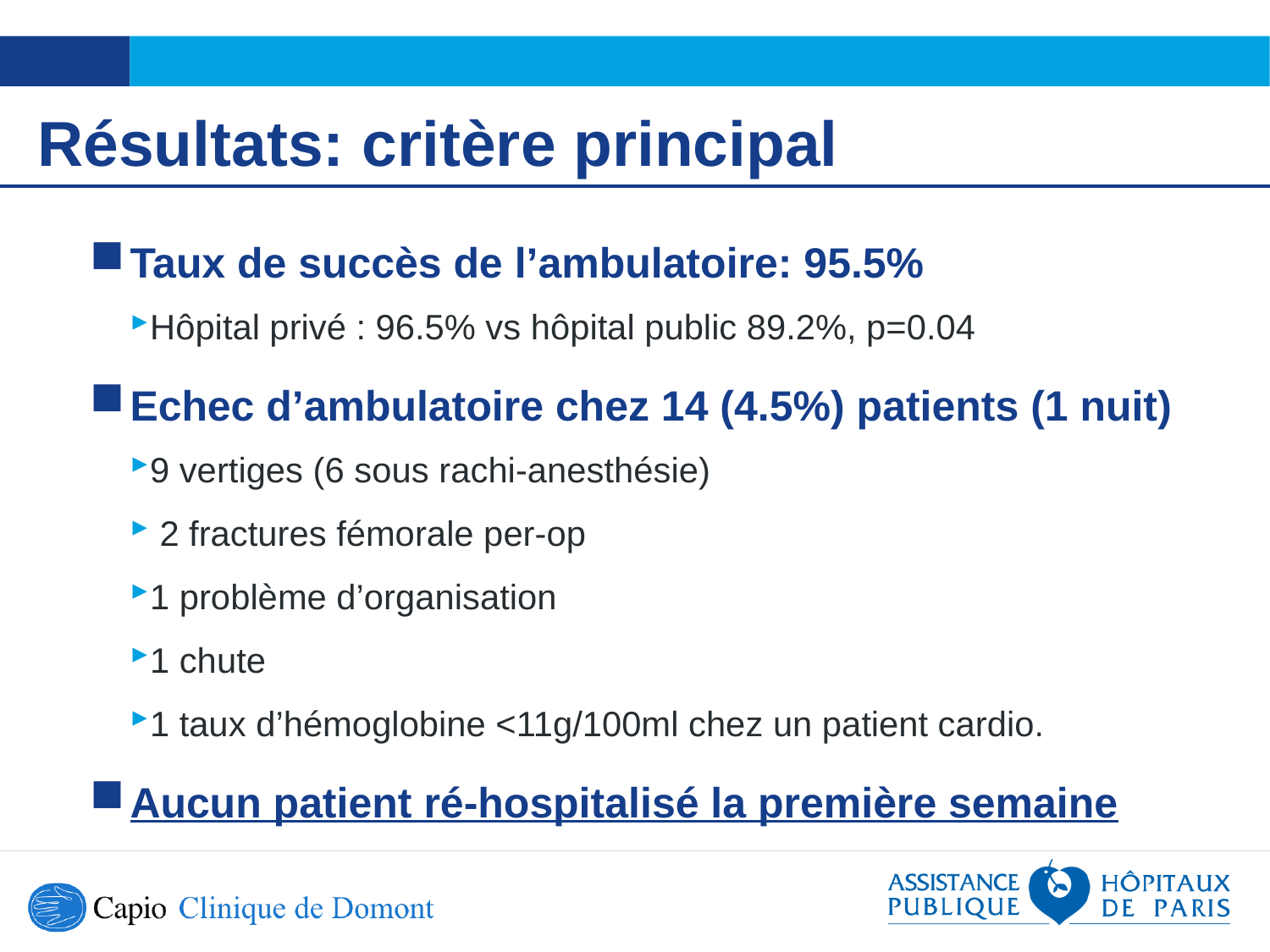

Résultats: critère principal
Taux de succès de l’ambulatoire: 95.5%
Hôpital privé : 96.5% vs hôpital public 89.2%, p=0.04
Echec d’ambulatoire chez 14 (4.5%) patients (1 nuit)
9 vertiges (6 sous rachi-anesthésie)
 2 fractures fémorale per-op
1 problème d’organisation
1 chute
1 taux d’hémoglobine <11g/100ml chez un patient cardio.
Aucun patient ré-hospitalisé la première semaine